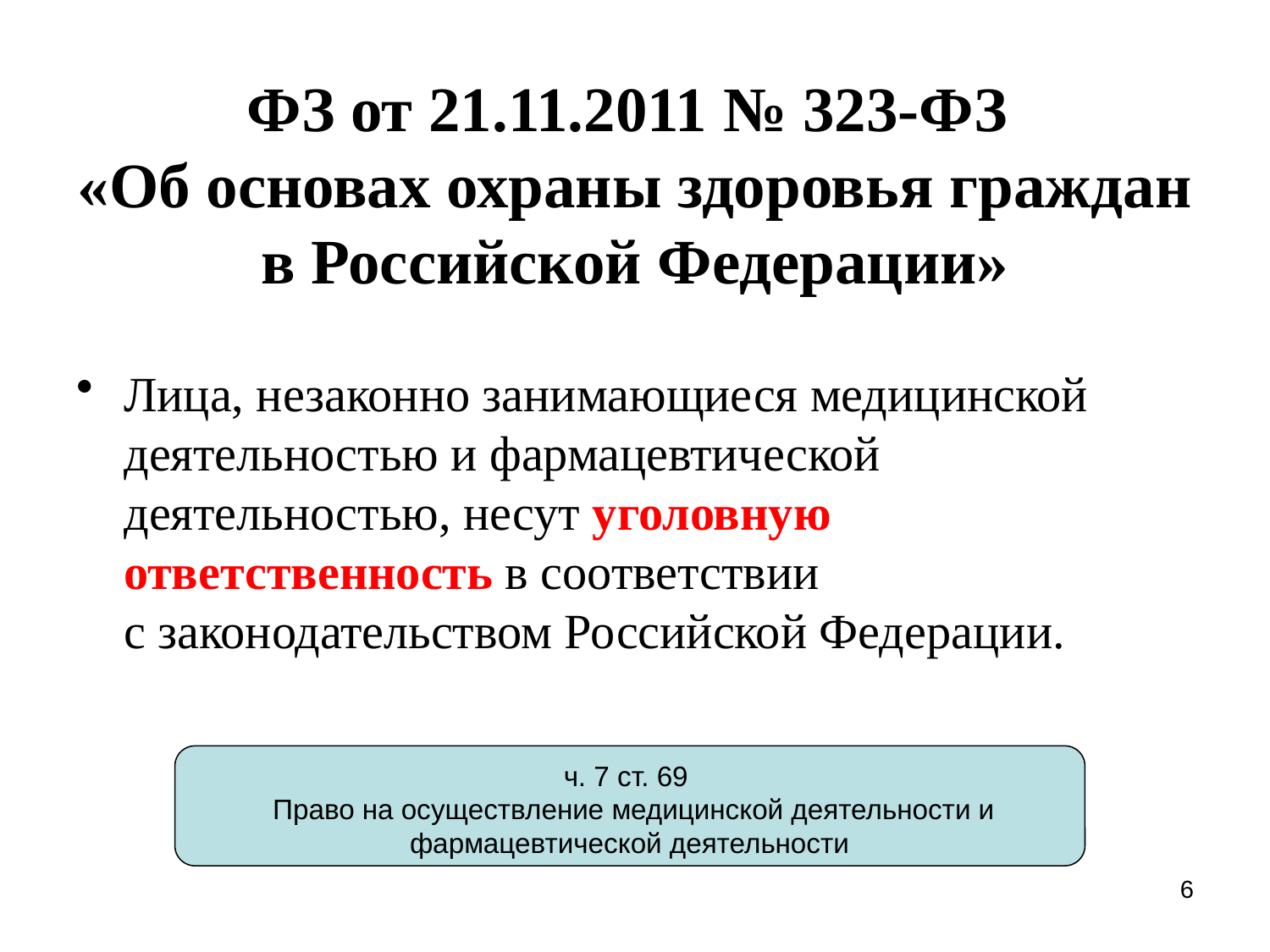

# ФЗ от 21.11.2011 № 323-ФЗ «Об основах охраны здоровья граждан в Российской Федерации»
Лица, незаконно занимающиеся медицинской деятельностью и фармацевтической деятельностью, несут уголовную ответственность в соответствии с законодательством Российской Федерации.
ч. 7 ст. 69
 Право на осуществление медицинской деятельности и фармацевтической деятельности
6